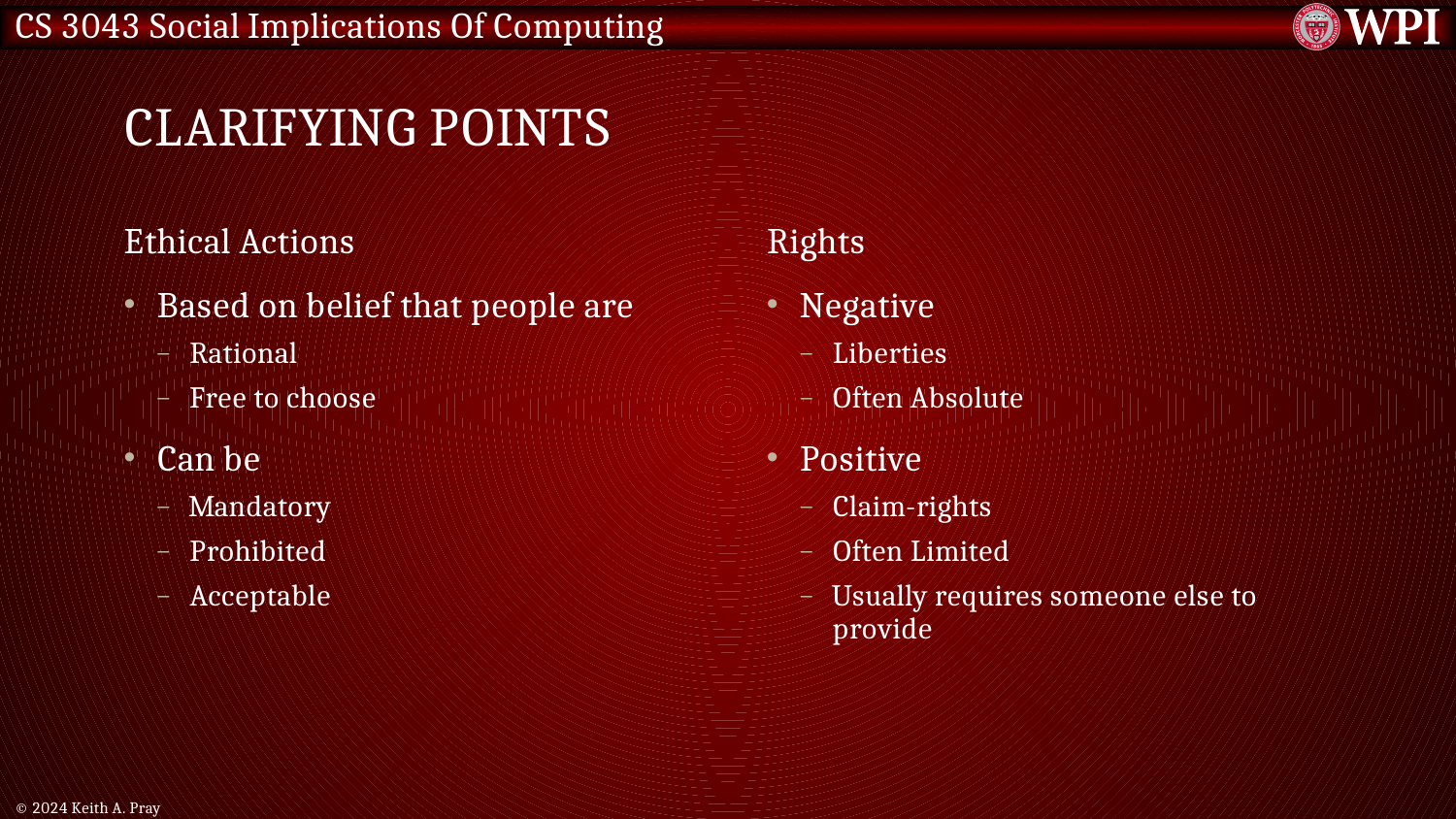

# Clarifying Points
Ethical Actions
Based on belief that people are
Rational
Free to choose
Can be
Mandatory
Prohibited
Acceptable
Rights
Negative
Liberties
Often Absolute
Positive
Claim-rights
Often Limited
Usually requires someone else to provide
© 2024 Keith A. Pray